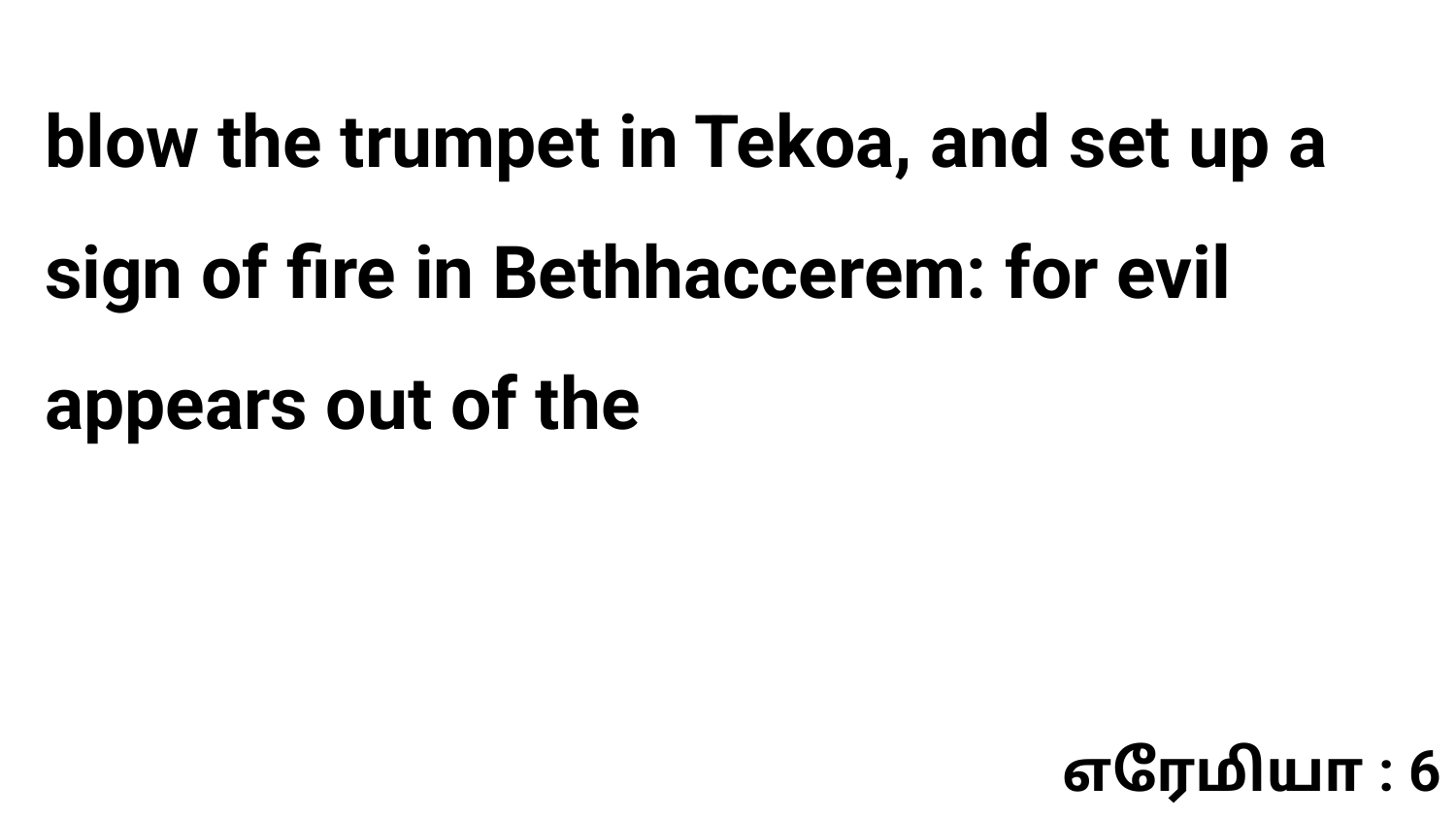

blow the trumpet in Tekoa, and set up a sign of fire in Bethhaccerem: for evil appears out of the
எரேமியா : 6